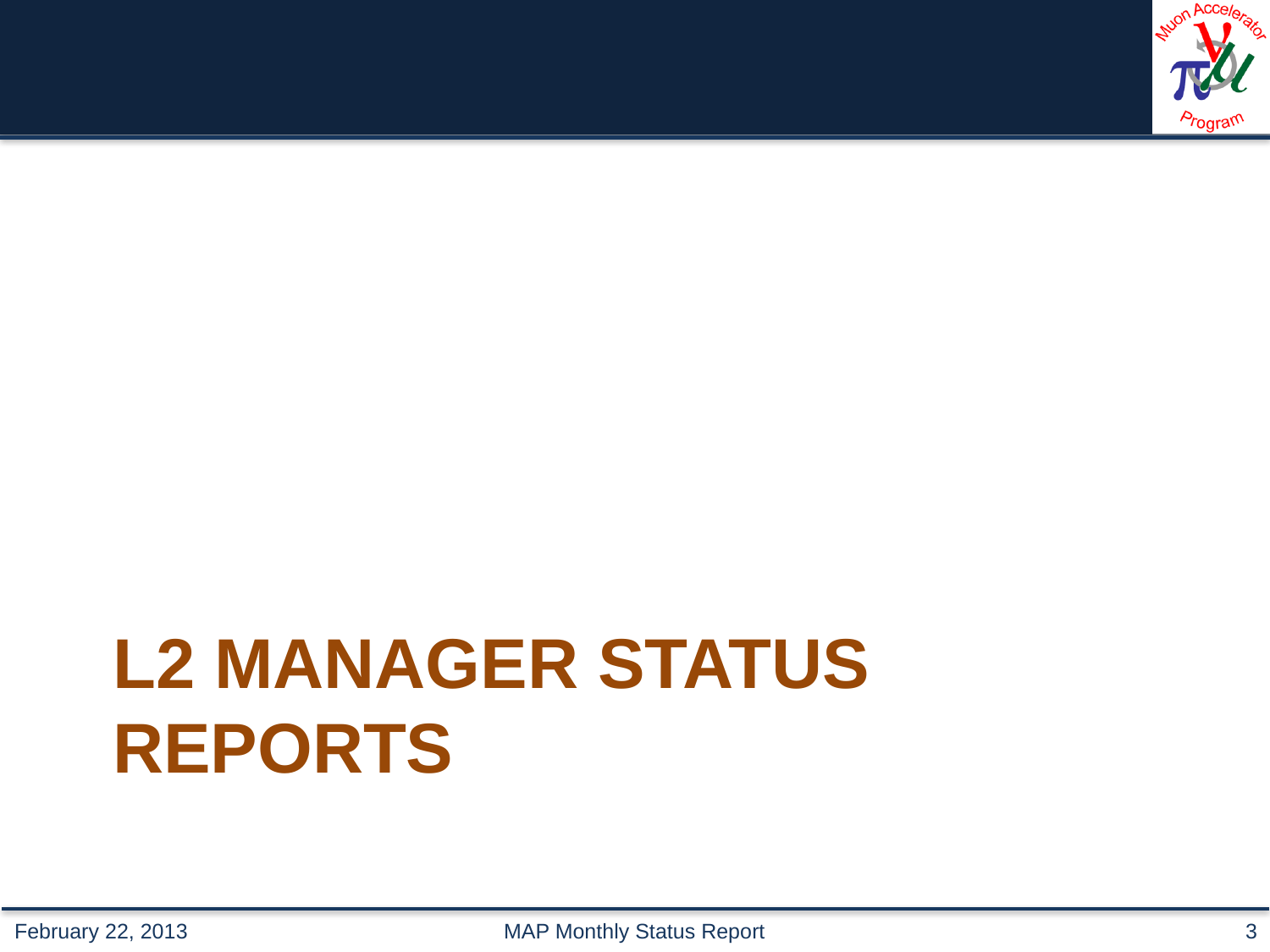

# L2 Manager Status reportS
MAP Monthly Status Report
3
February 22, 2013